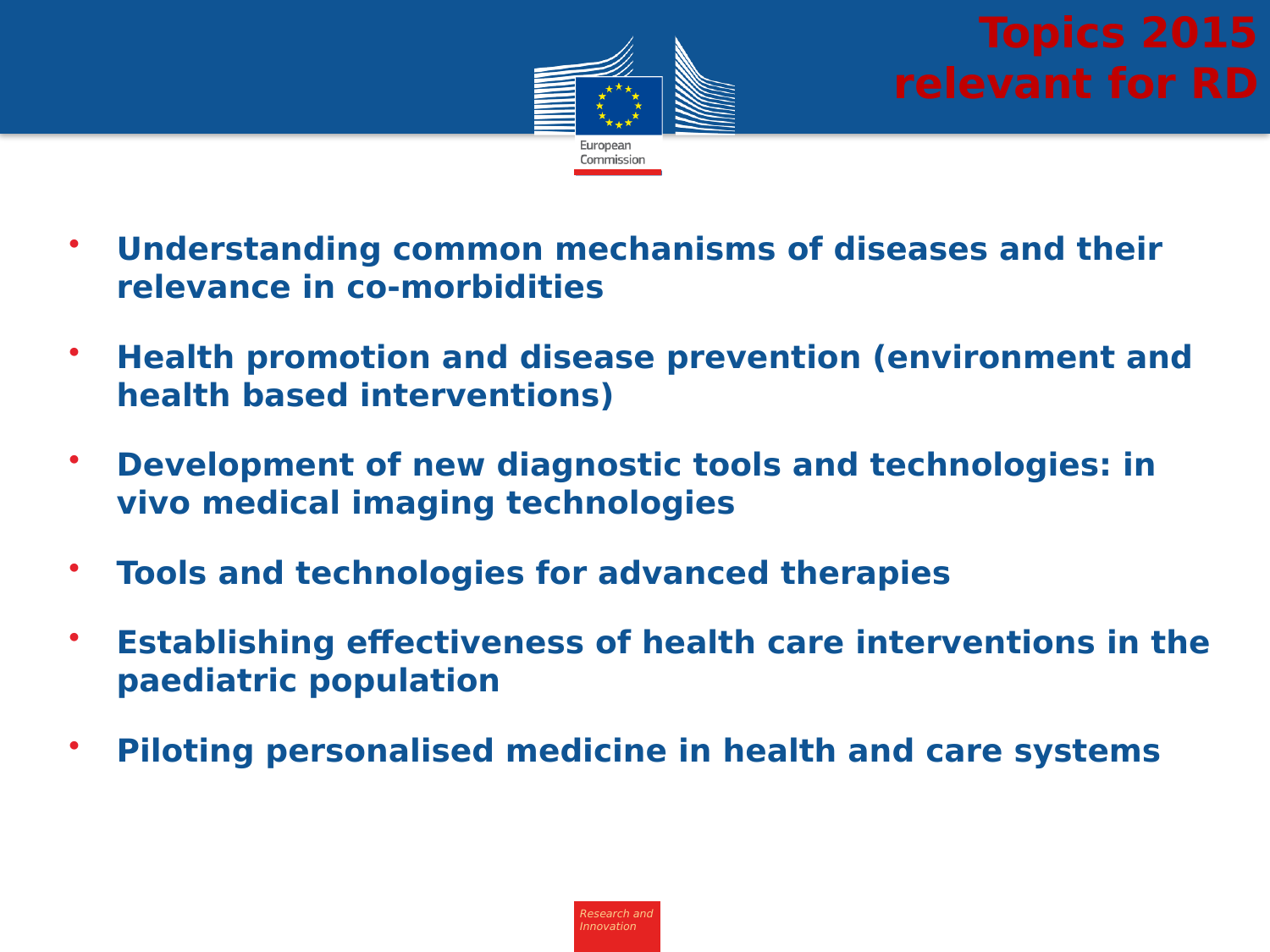

Topics 2015 relevant for RD
Understanding common mechanisms of diseases and their relevance in co-morbidities
Health promotion and disease prevention (environment and health based interventions)
Development of new diagnostic tools and technologies: in vivo medical imaging technologies
Tools and technologies for advanced therapies
Establishing effectiveness of health care interventions in the paediatric population
Piloting personalised medicine in health and care systems